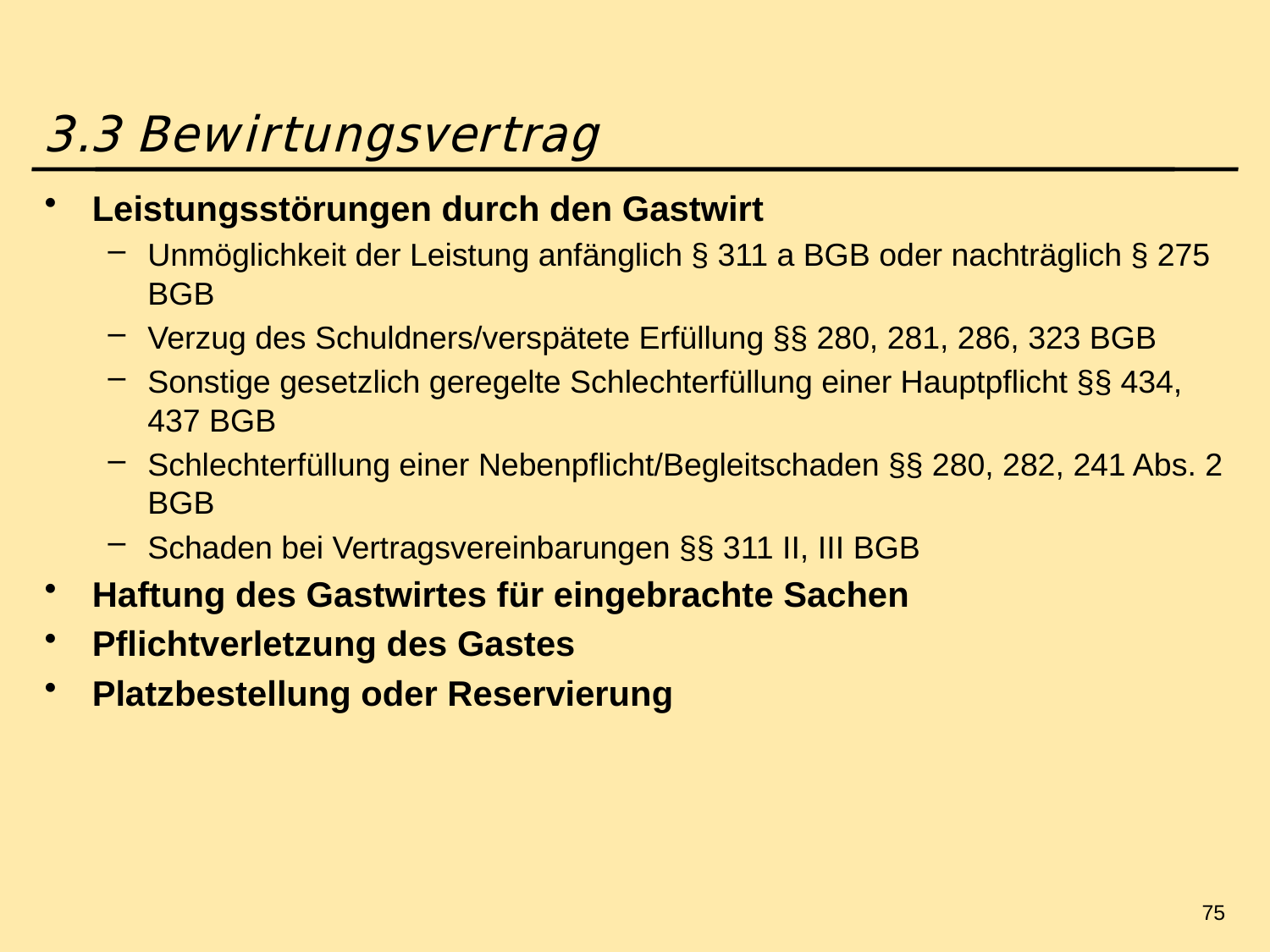

75
# 3.3 Bewirtungsvertrag
Leistungsstörungen durch den Gastwirt
Unmöglichkeit der Leistung anfänglich § 311 a BGB oder nachträglich § 275 BGB
Verzug des Schuldners/verspätete Erfüllung §§ 280, 281, 286, 323 BGB
Sonstige gesetzlich geregelte Schlechterfüllung einer Hauptpflicht §§ 434, 437 BGB
Schlechterfüllung einer Nebenpflicht/Begleitschaden §§ 280, 282, 241 Abs. 2 BGB
Schaden bei Vertragsvereinbarungen §§ 311 II, III BGB
Haftung des Gastwirtes für eingebrachte Sachen
Pflichtverletzung des Gastes
Platzbestellung oder Reservierung